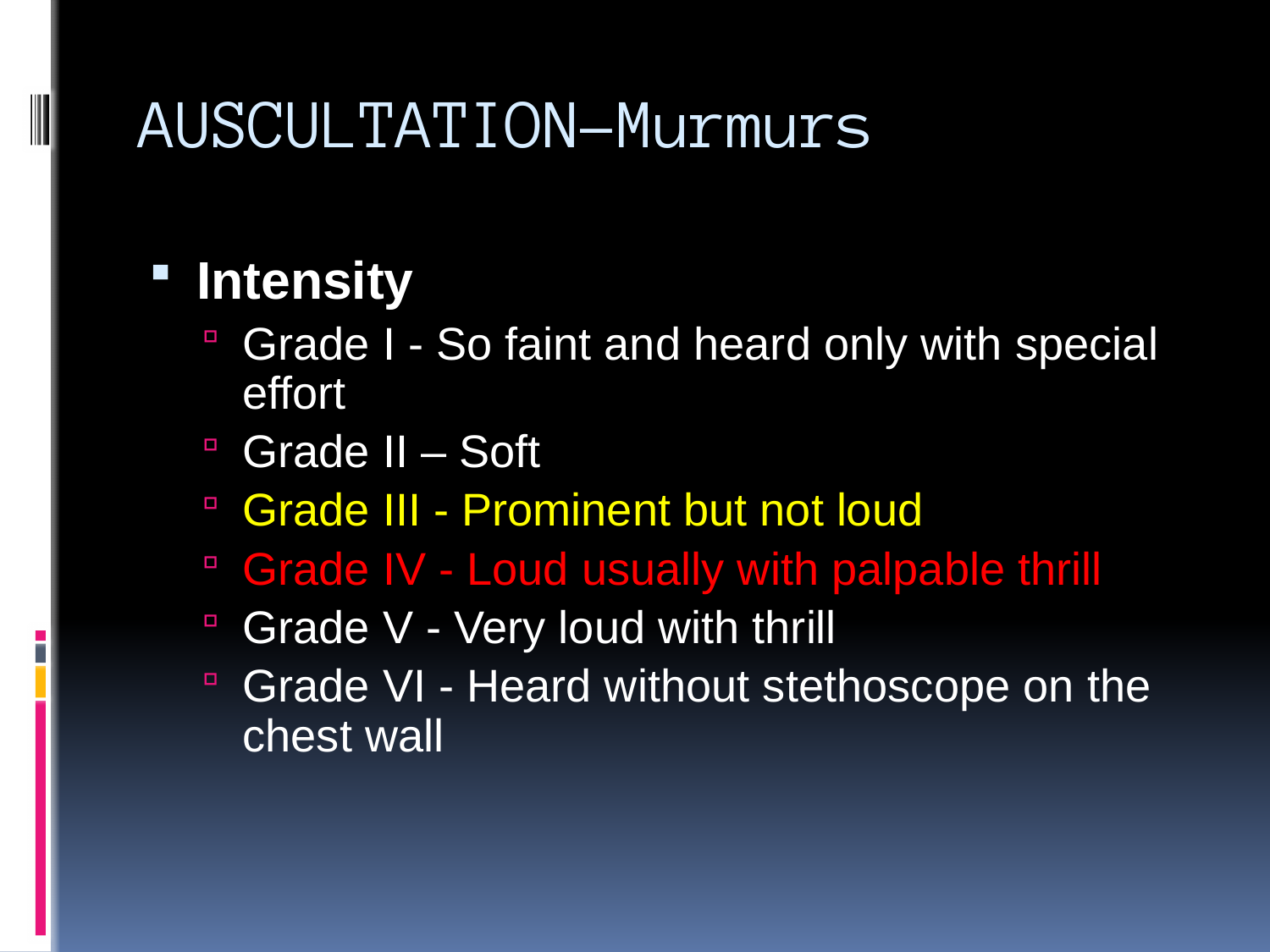

# AUSCULTATION-Murmurs
Intensity
Grade I - So faint and heard only with special effort
Grade II – Soft
Grade III - Prominent but not loud
Grade IV - Loud usually with palpable thrill
Grade V - Very loud with thrill
Grade VI - Heard without stethoscope on the chest wall